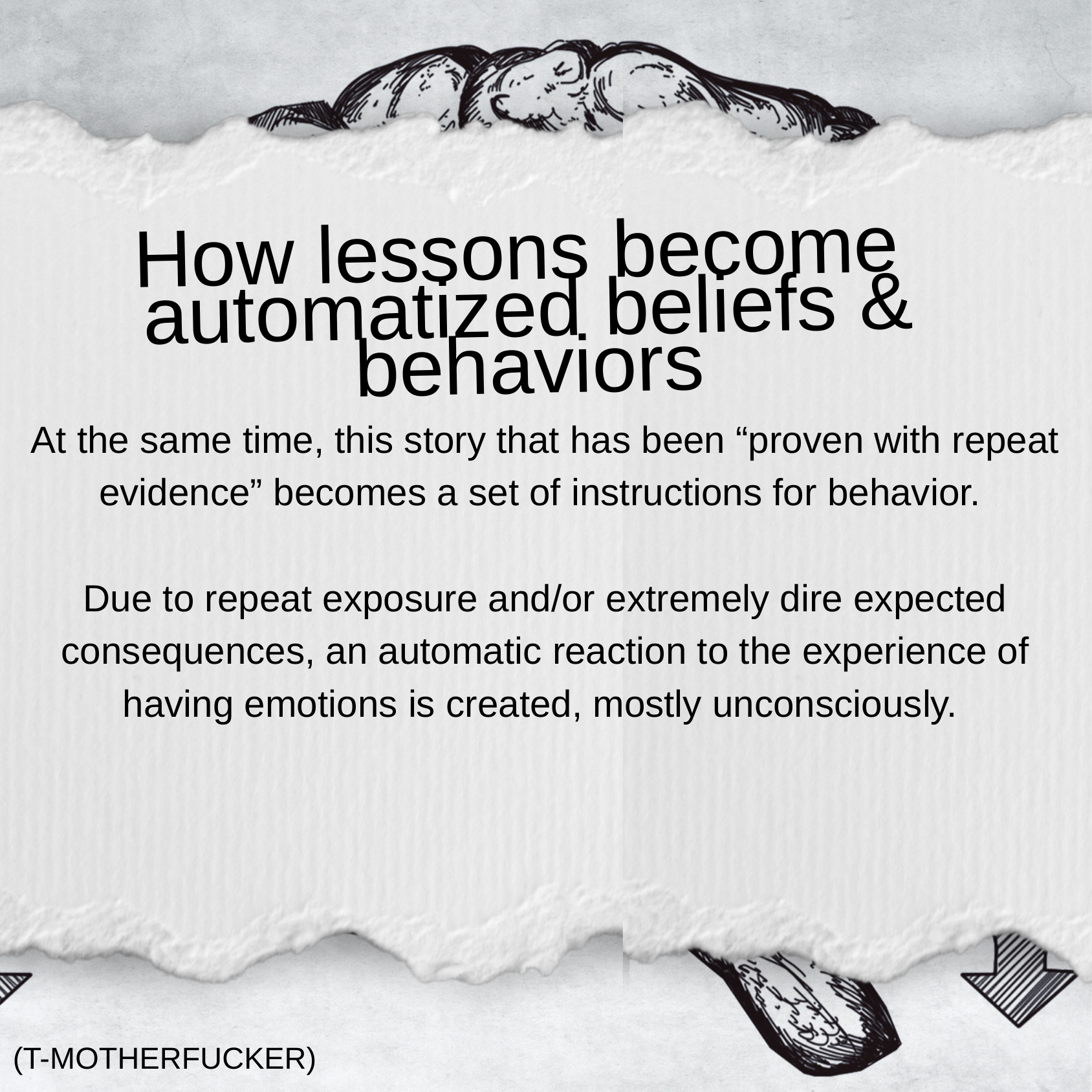

How lessons become  automatized beliefs & behaviors
At the same time, this story that has been “proven with repeat evidence” becomes a set of instructions for behavior.

Due to repeat exposure and/or extremely dire expected consequences, an automatic reaction to the experience of having emotions is created, mostly unconsciously.

(T-MOTHERFUCKER)